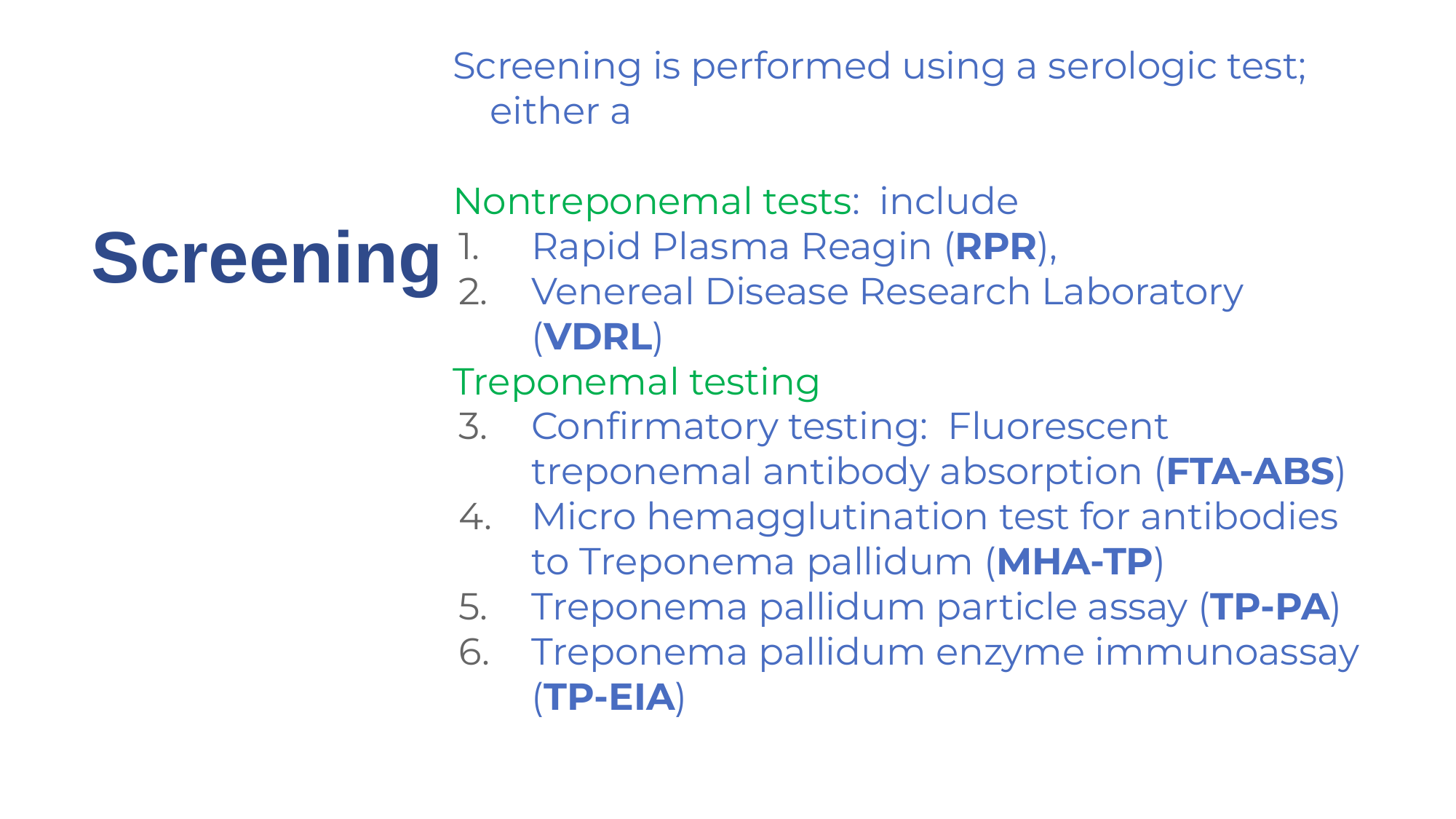

Screening is performed using a serologic test; either a

Nontreponemal tests:  include
Rapid Plasma Reagin (RPR),
Venereal Disease Research Laboratory (VDRL)
Treponemal testing
Confirmatory testing:  Fluorescent treponemal antibody absorption (FTA-ABS)
Micro hemagglutination test for antibodies to Treponema pallidum (MHA-TP)
Treponema pallidum particle assay (TP-PA)
Treponema pallidum enzyme immunoassay (TP-EIA)
# Screening